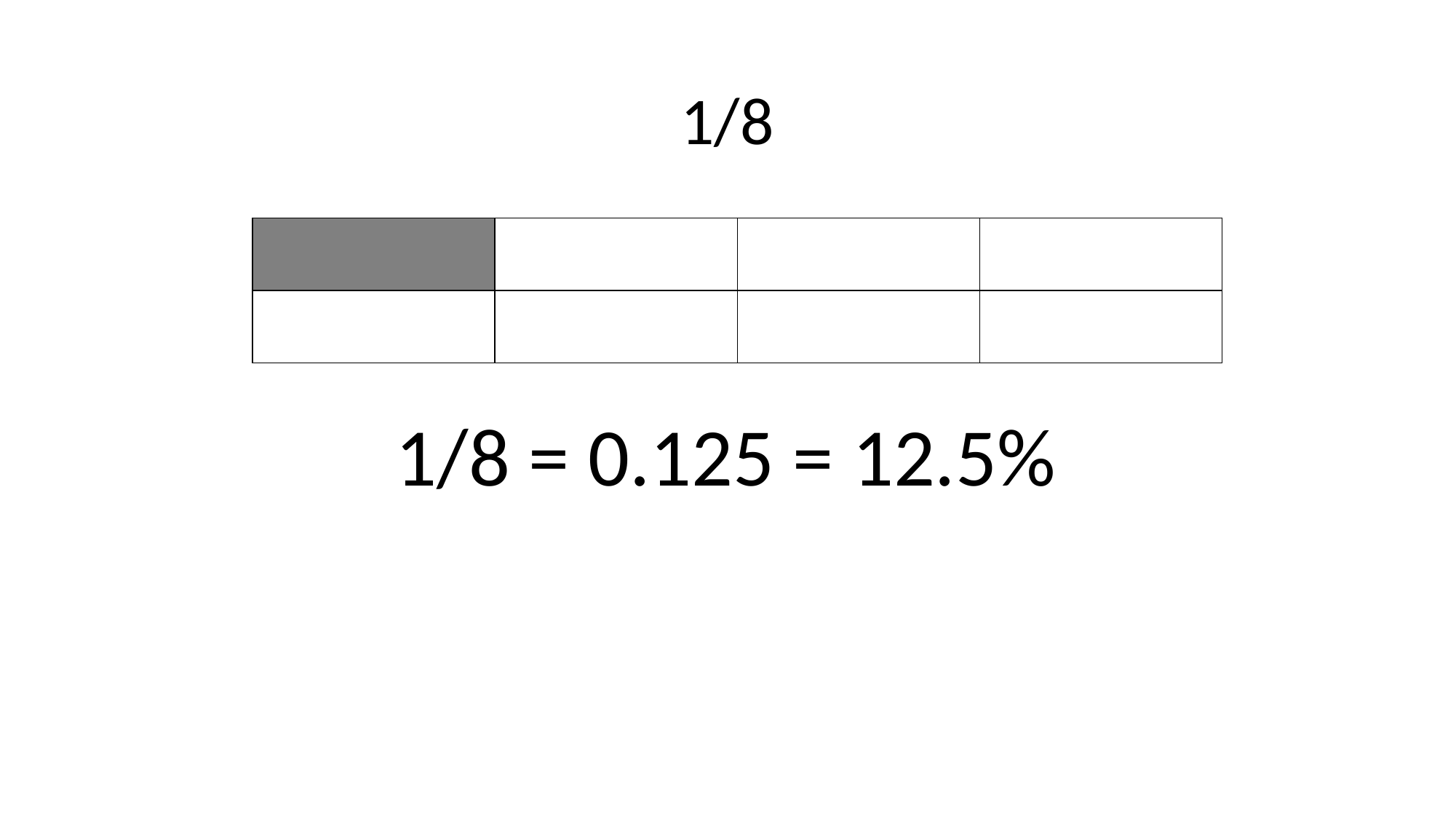

# 1/8
|  |  |  |  |
| --- | --- | --- | --- |
|  |  |  |  |
1/8 = 0.125 = 12.5%